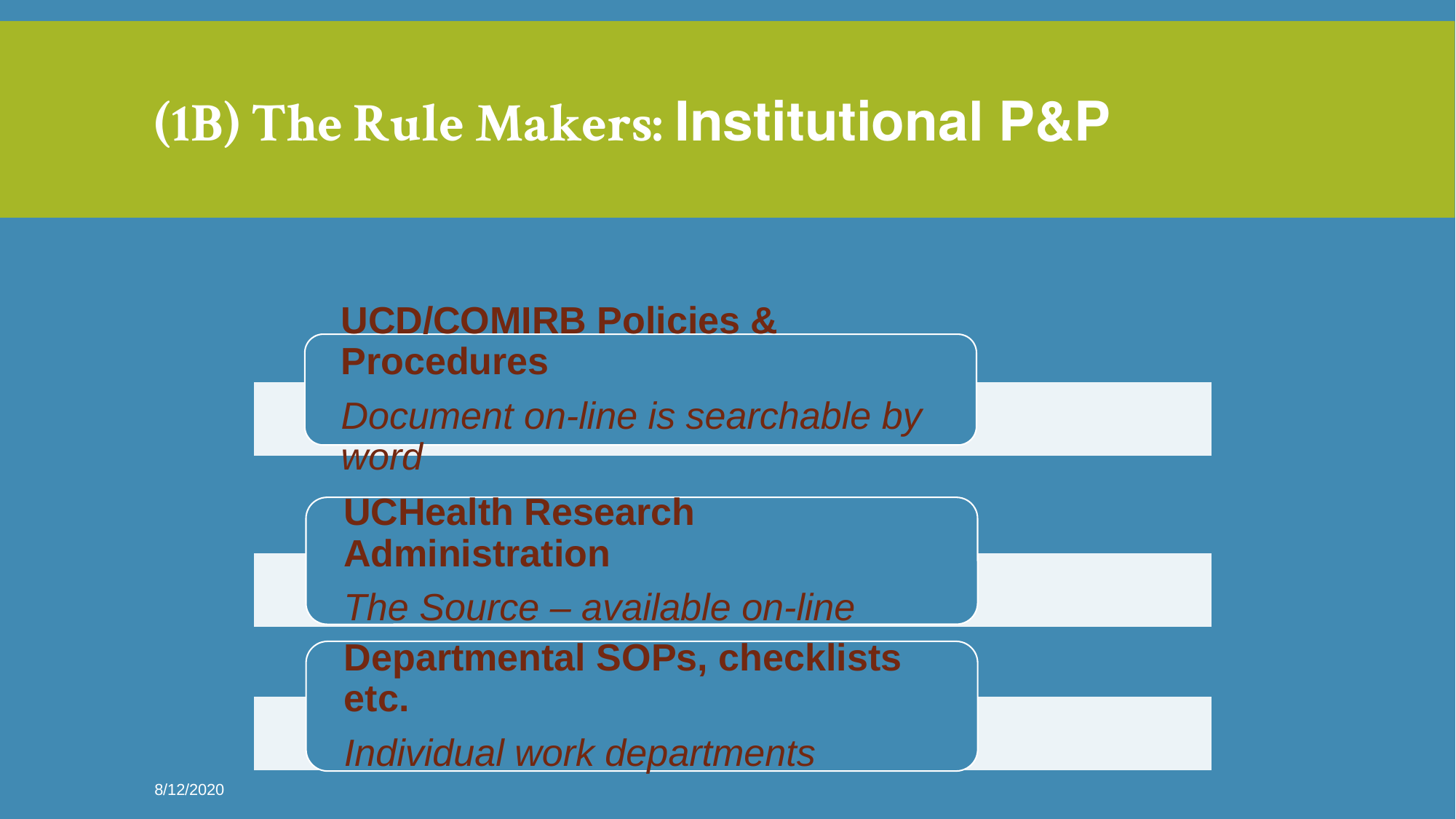

# (1B) The Rule Makers: Institutional P&P
UCD/COMIRB Policies & Procedures
Document on-line is searchable by word
UCHealth Research Administration
The Source – available on-line
Departmental SOPs, checklists etc.
Individual work departments
8/12/2020